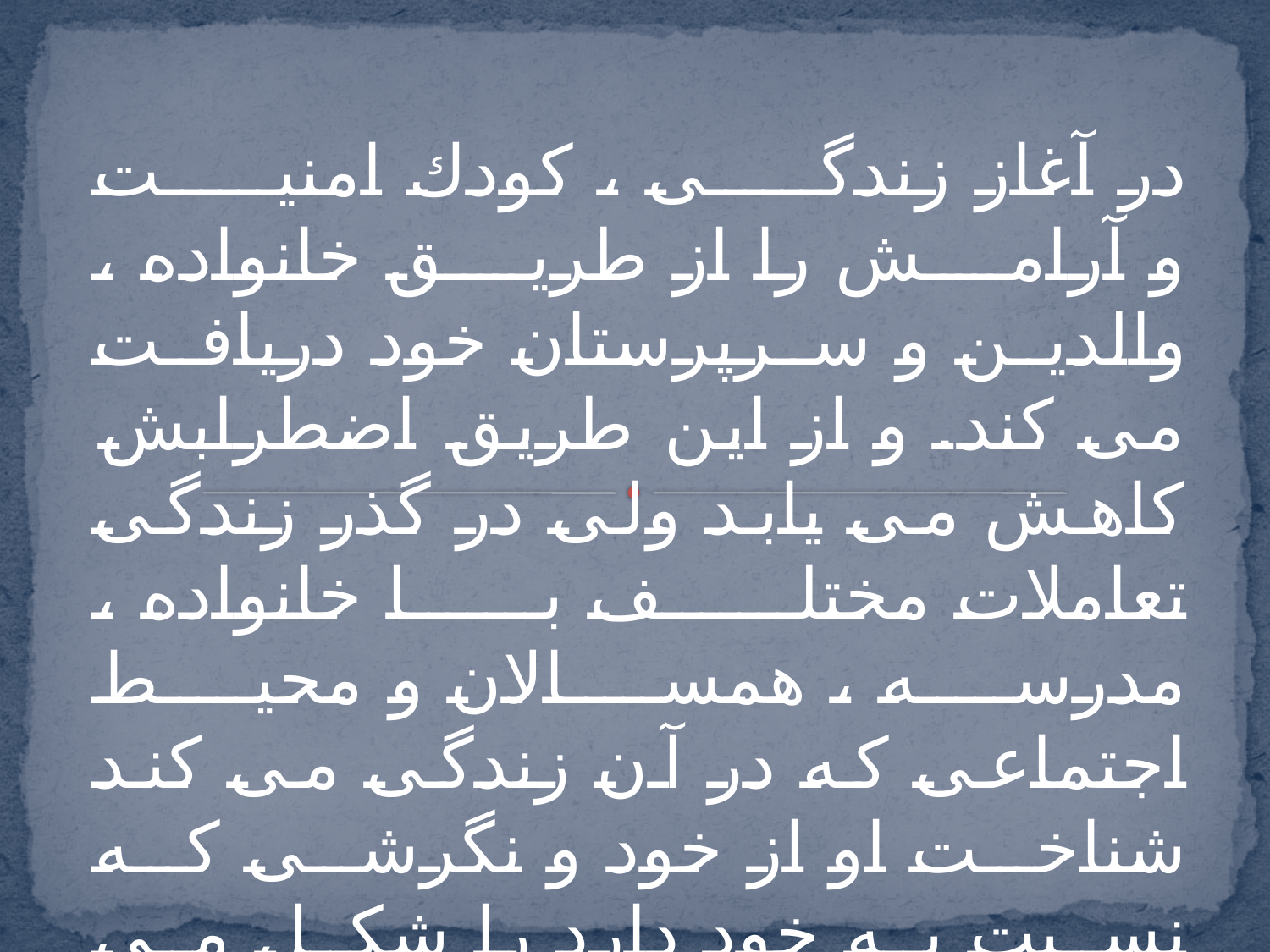

در آغاز زندگی ، كودك امنیت و آرامش را از طریق خانواده ، والدین و سرپرستان خود دریافت می كند. و از این طريق اضطرابش كاهش می یابد ولی در گذر زندگی تعاملات مختلف با خانواده ، مدرسه ، همسالان و محیط اجتماعی كه در آن زندگی می كند شناخت او از خود و نگرشی كه نسبت به خود دارد را شكل می دهد. و در اصل این صحبت ها كه به صورت نوارهای اطلاعاتی در حافظه اش نقش بسته است ، سازنده شخصیت فردای اوست.